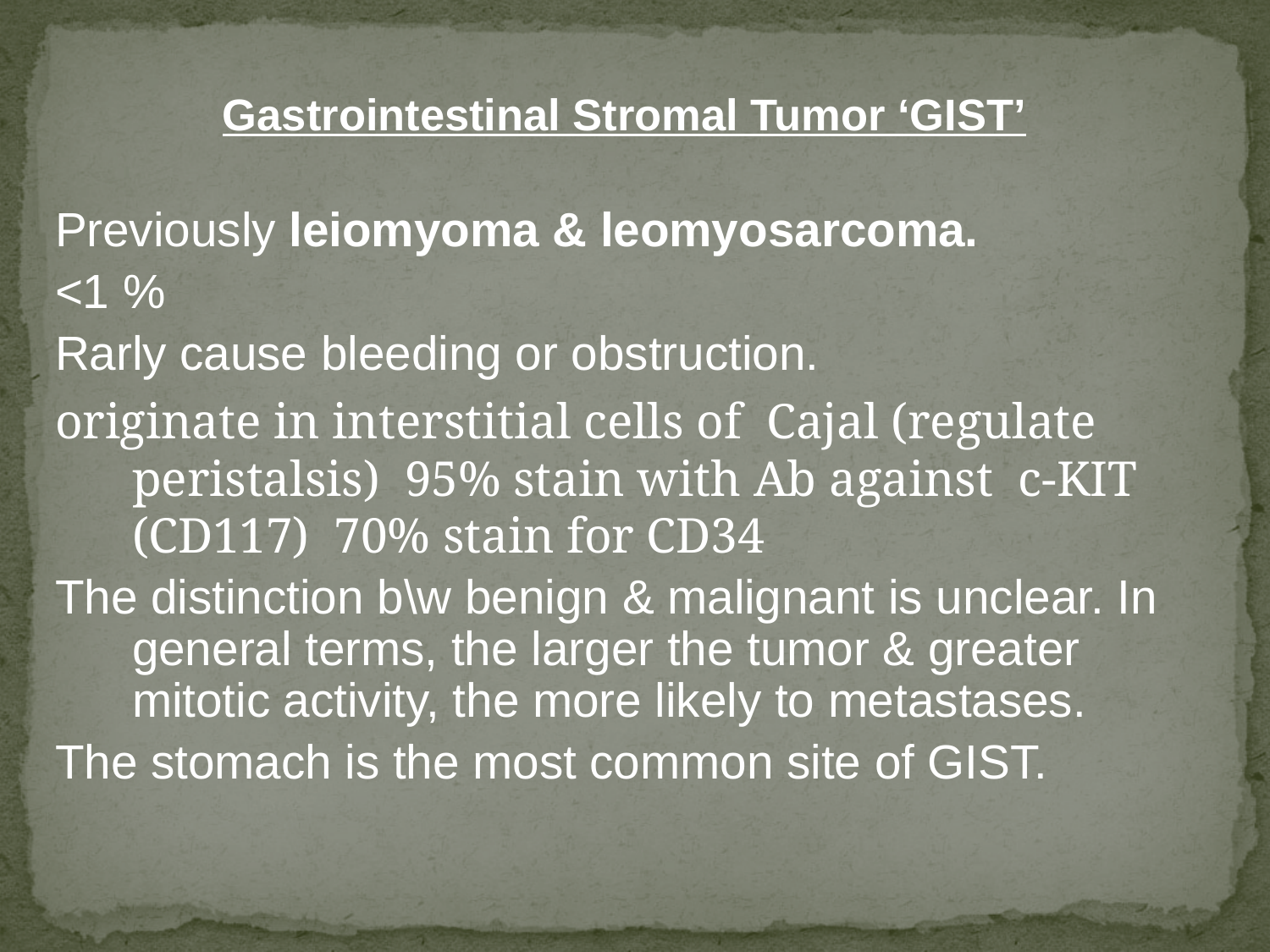

Gastrointestinal Stromal Tumor ‘GIST’

Previously leiomyoma & leomyosarcoma.
<1 %
Rarly cause bleeding or obstruction.
originate in interstitial cells of  Cajal (regulate peristalsis)  95% stain with Ab against  c-KIT (CD117)  70% stain for CD34
The distinction b\w benign & malignant is unclear. In general terms, the larger the tumor & greater mitotic activity, the more likely to metastases.
The stomach is the most common site of GIST.